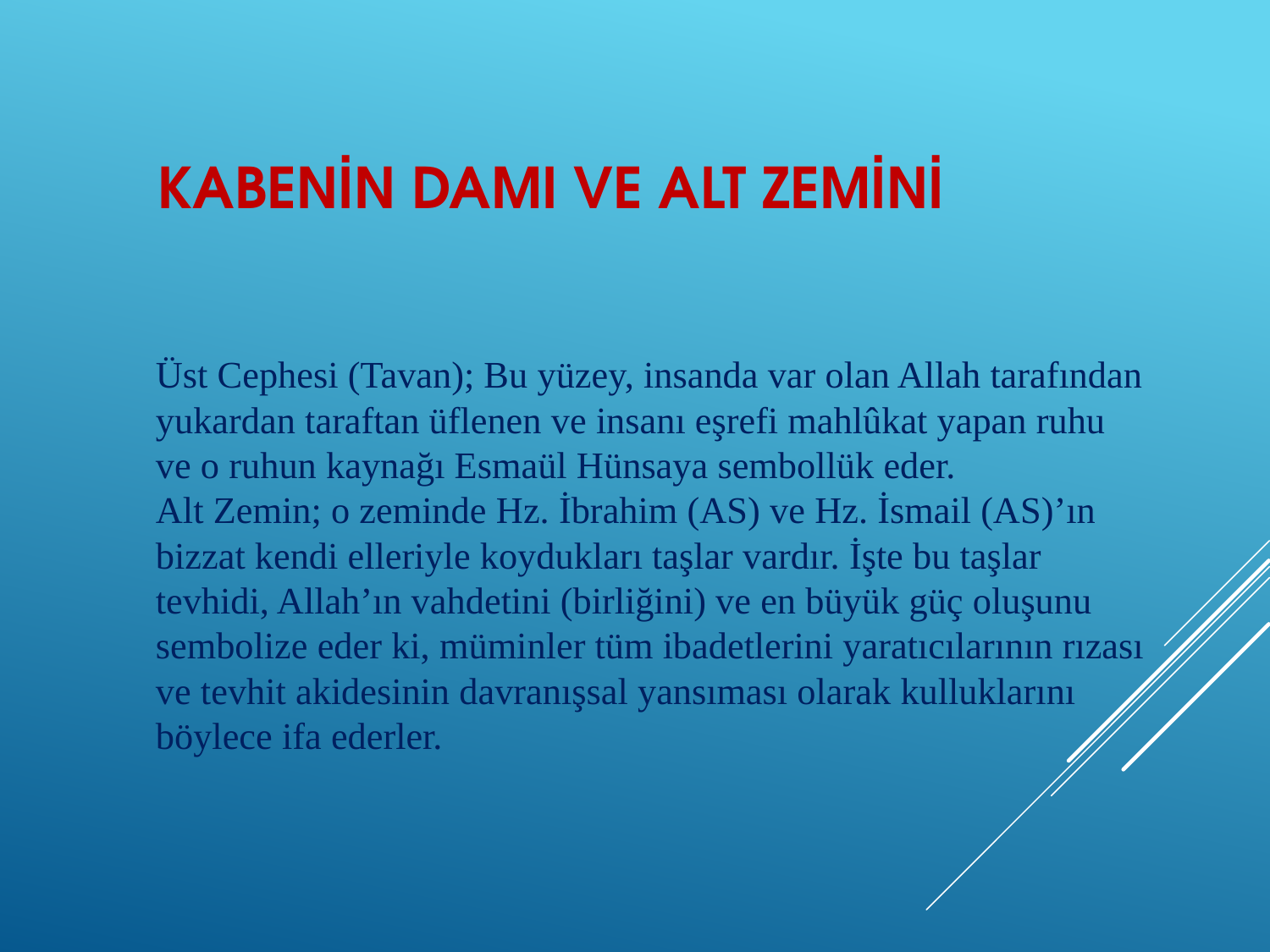

# KABENİN damı ve alt zemini
	Üst Cephesi (Tavan); Bu yüzey, insanda var olan Allah tarafından yukardan taraftan üflenen ve insanı eşrefi mahlûkat yapan ruhu ve o ruhun kaynağı Esmaül Hünsaya sembollük eder.
	Alt Zemin; o zeminde Hz. İbrahim (AS) ve Hz. İsmail (AS)’ın bizzat kendi elleriyle koydukları taşlar vardır. İşte bu taşlar tevhidi, Allah’ın vahdetini (birliğini) ve en büyük güç oluşunu sembolize eder ki, müminler tüm ibadetlerini yaratıcılarının rızası ve tevhit akidesinin davranışsal yansıması olarak kulluklarını böylece ifa ederler.